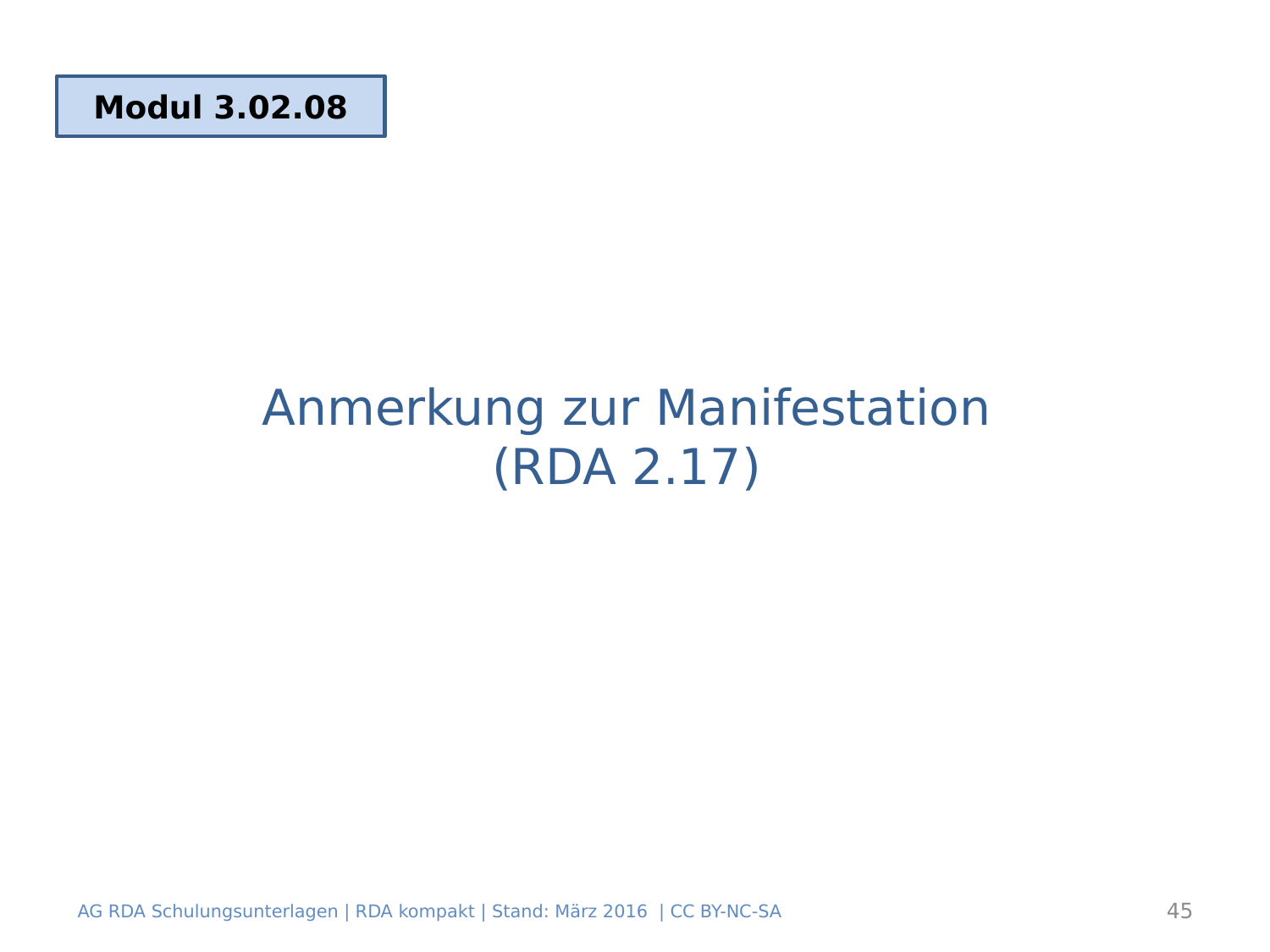

Modul 3.02.08
# Anmerkung zur Manifestation (RDA 2.17)
AG RDA Schulungsunterlagen | RDA kompakt | Stand: März 2016  | CC BY-NC-SA
45